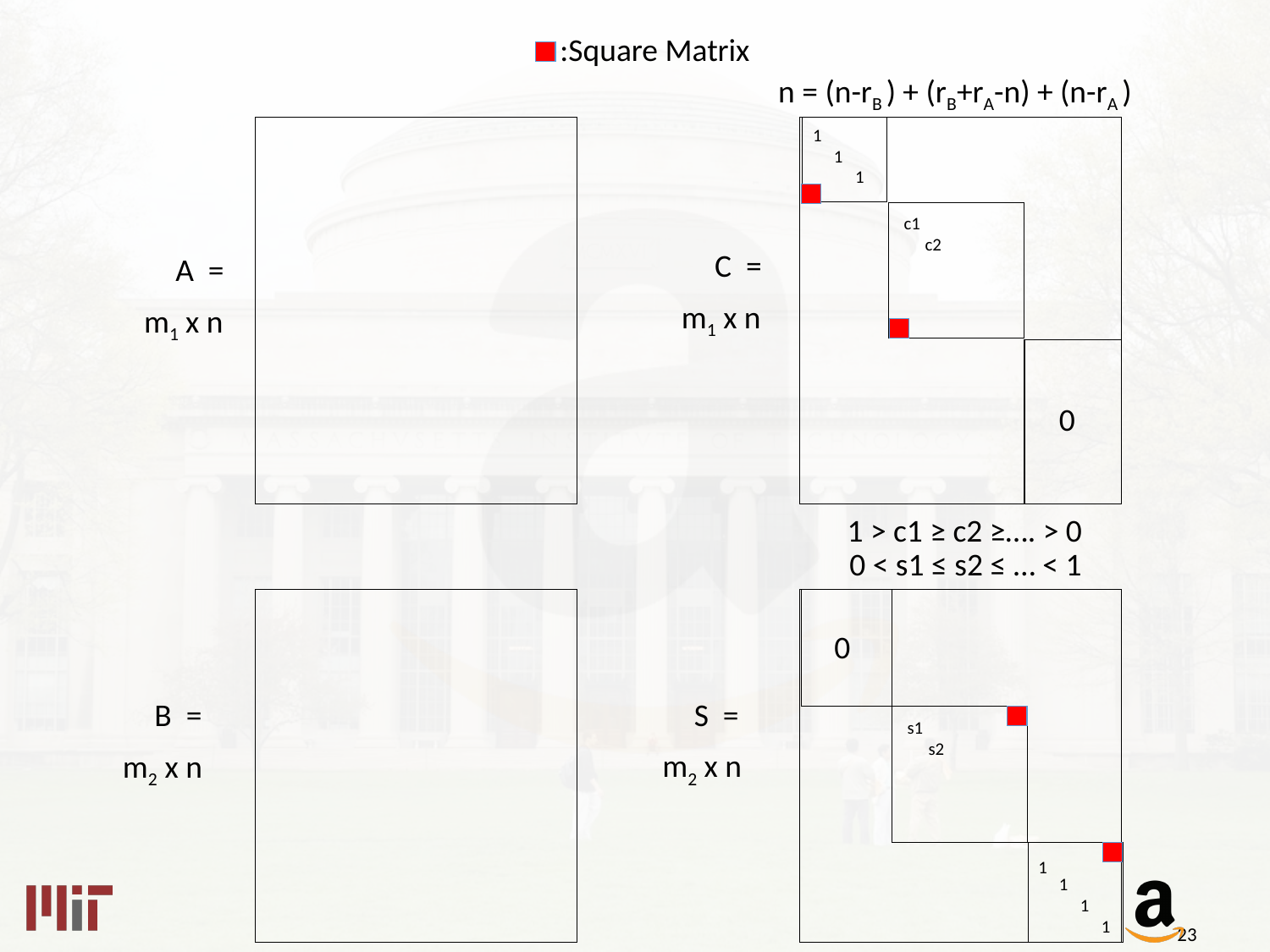

:Square Matrix

n = (n-rB ) + (rB+rA-n) + (n-rA )

1
1
1

c1
c2
C  =
A  =
m1 x n
m1 x n

0
1 > c1 ≥ c2 ≥…. > 0
0 < s1 ≤ s2 ≤ … < 1

0
S  =
B  =

s1
s2
m2 x n
m2 x n

1
1
1
1